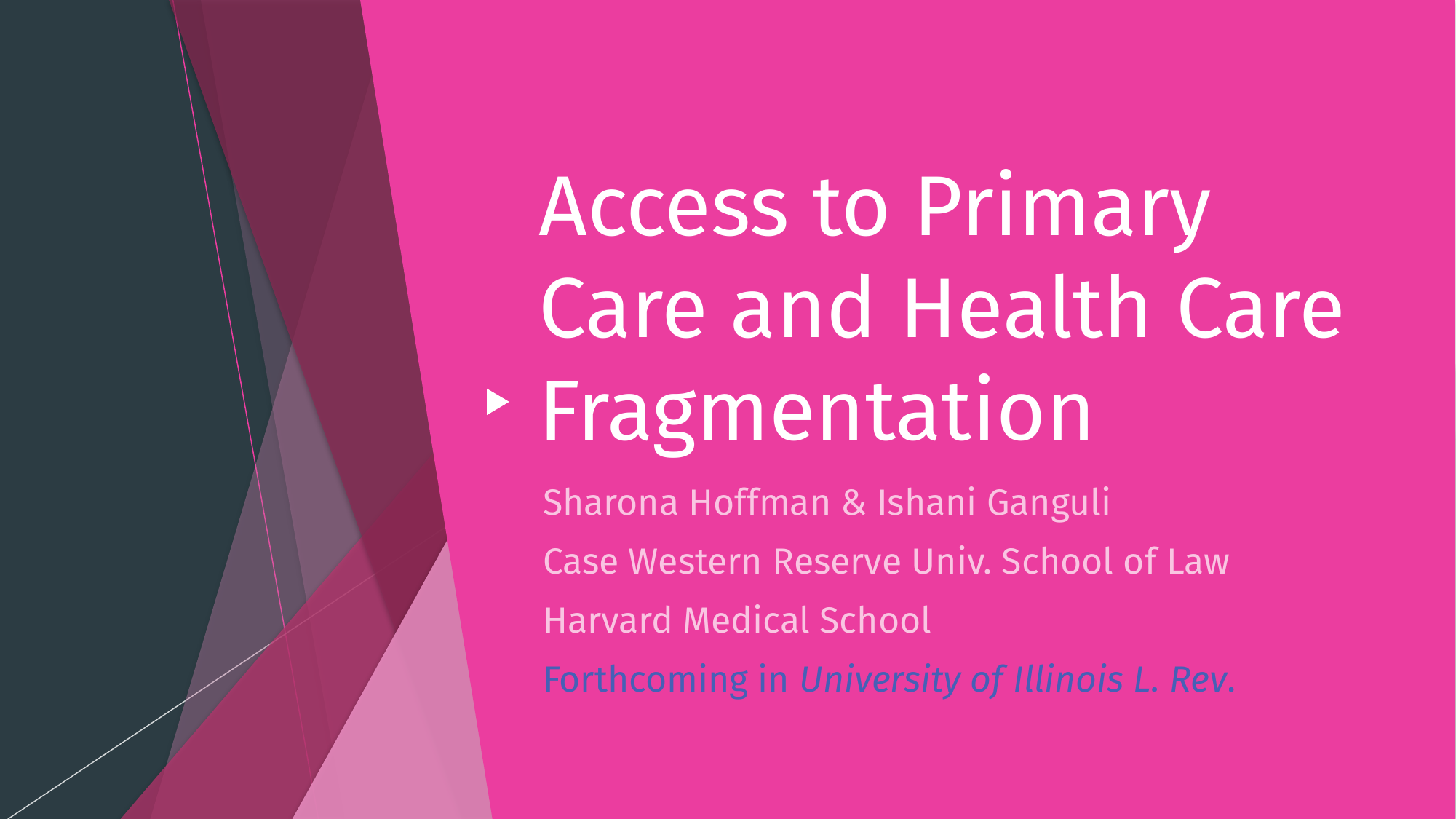

# Access to Primary Care and Health Care Fragmentation

Sharona Hoffman & Ishani Ganguli
Case Western Reserve Univ. School of Law
Harvard Medical School
Forthcoming in University of Illinois L. Rev.